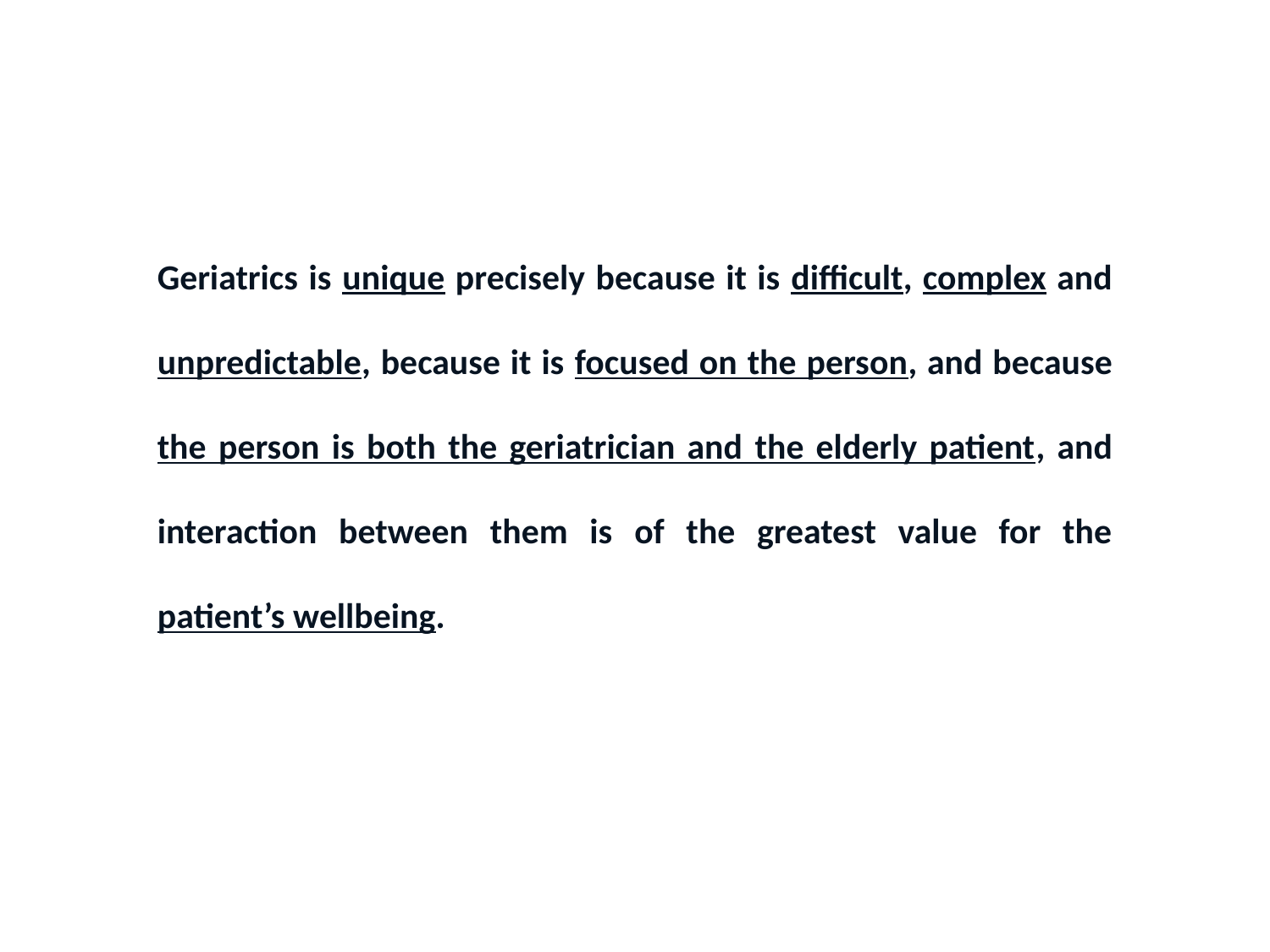

Geriatrics is unique precisely because it is difficult, complex and unpredictable, because it is focused on the person, and because the person is both the geriatrician and the elderly patient, and interaction between them is of the greatest value for the patient’s wellbeing.